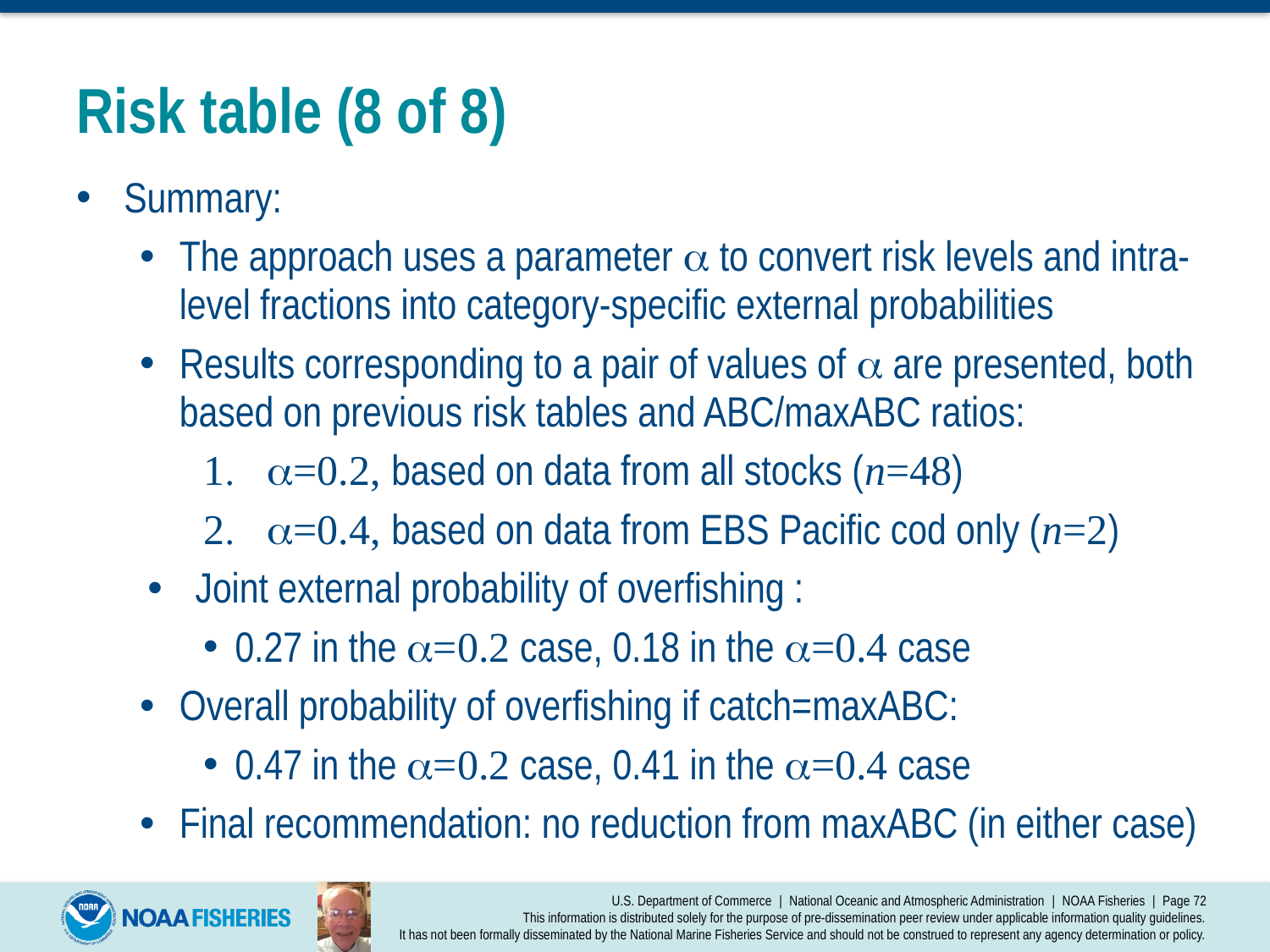

# Risk table (8 of 8)
Summary:
The approach uses a parameter α to convert risk levels and intra-level fractions into category-specific external probabilities
Results corresponding to a pair of values of α are presented, both based on previous risk tables and ABC/maxABC ratios:
α=0.2, based on data from all stocks (n=48)
α=0.4, based on data from EBS Pacific cod only (n=2)
Joint external probability of overfishing :
0.27 in the α=0.2 case, 0.18 in the α=0.4 case
Overall probability of overfishing if catch=maxABC:
0.47 in the α=0.2 case, 0.41 in the α=0.4 case
Final recommendation: no reduction from maxABC (in either case)

U.S. Department of Commerce | National Oceanic and Atmospheric Administration | NOAA Fisheries | Page 72
This information is distributed solely for the purpose of pre-dissemination peer review under applicable information quality guidelines.
It has not been formally disseminated by the National Marine Fisheries Service and should not be construed to represent any agency determination or policy.